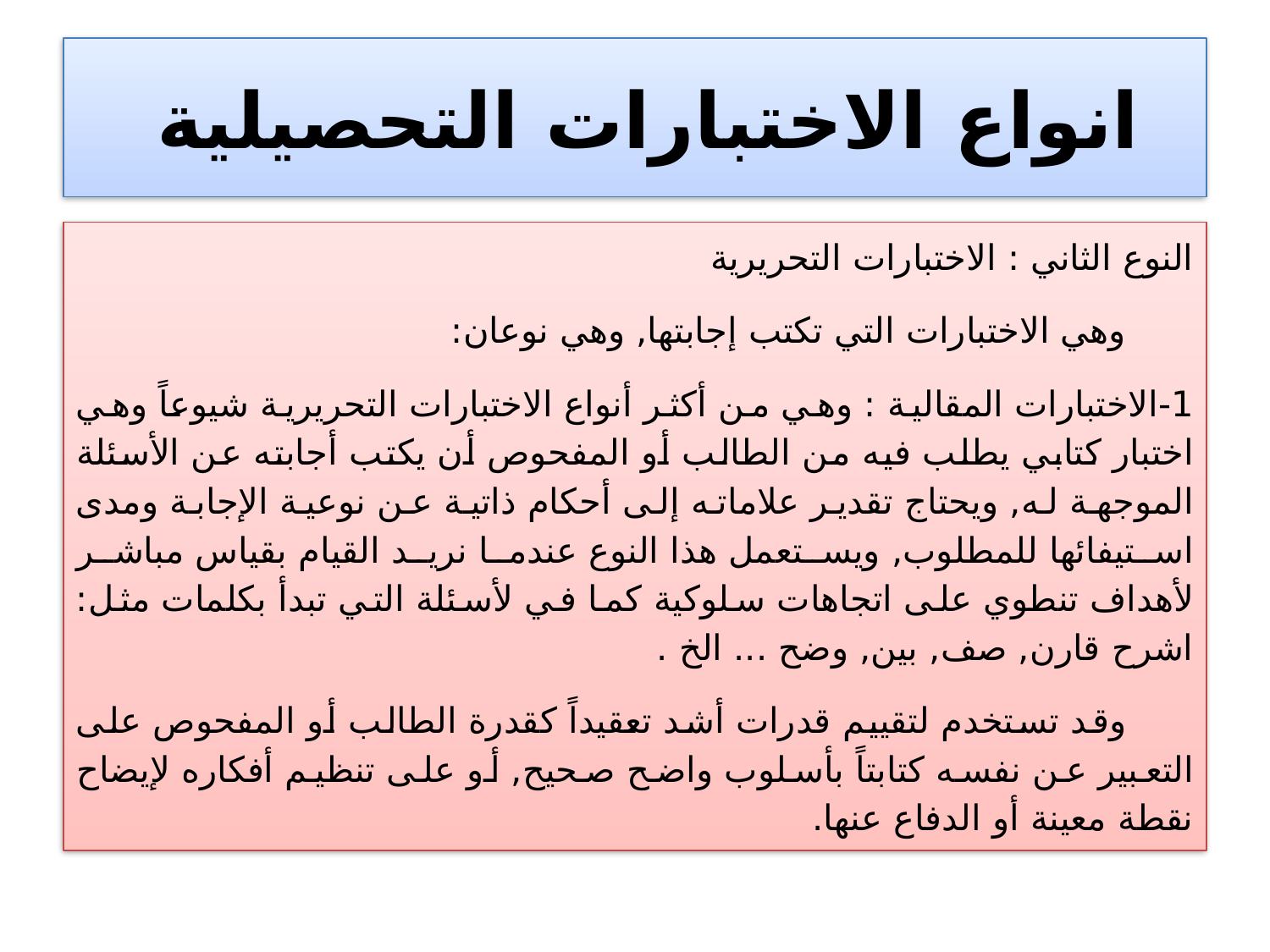

# انواع الاختبارات التحصيلية
النوع الثاني : الاختبارات التحريرية
      وهي الاختبارات التي تكتب إجابتها, وهي نوعان:
1-	الاختبارات المقالية : وهي من أكثر أنواع الاختبارات التحريرية شيوعاً وهي اختبار كتابي يطلب فيه من الطالب أو المفحوص أن يكتب أجابته عن الأسئلة الموجهة له, ويحتاج تقدير علاماته إلى أحكام ذاتية عن نوعية الإجابة ومدى استيفائها للمطلوب, ويستعمل هذا النوع عندما نريد القيام بقياس مباشر لأهداف تنطوي على اتجاهات سلوكية كما في لأسئلة التي تبدأ بكلمات مثل: اشرح قارن, صف, بين, وضح ... الخ .
      وقد تستخدم لتقييم قدرات أشد تعقيداً كقدرة الطالب أو المفحوص على التعبير عن نفسه كتابتاً بأسلوب واضح صحيح, أو على تنظيم أفكاره لإيضاح نقطة معينة أو الدفاع عنها.